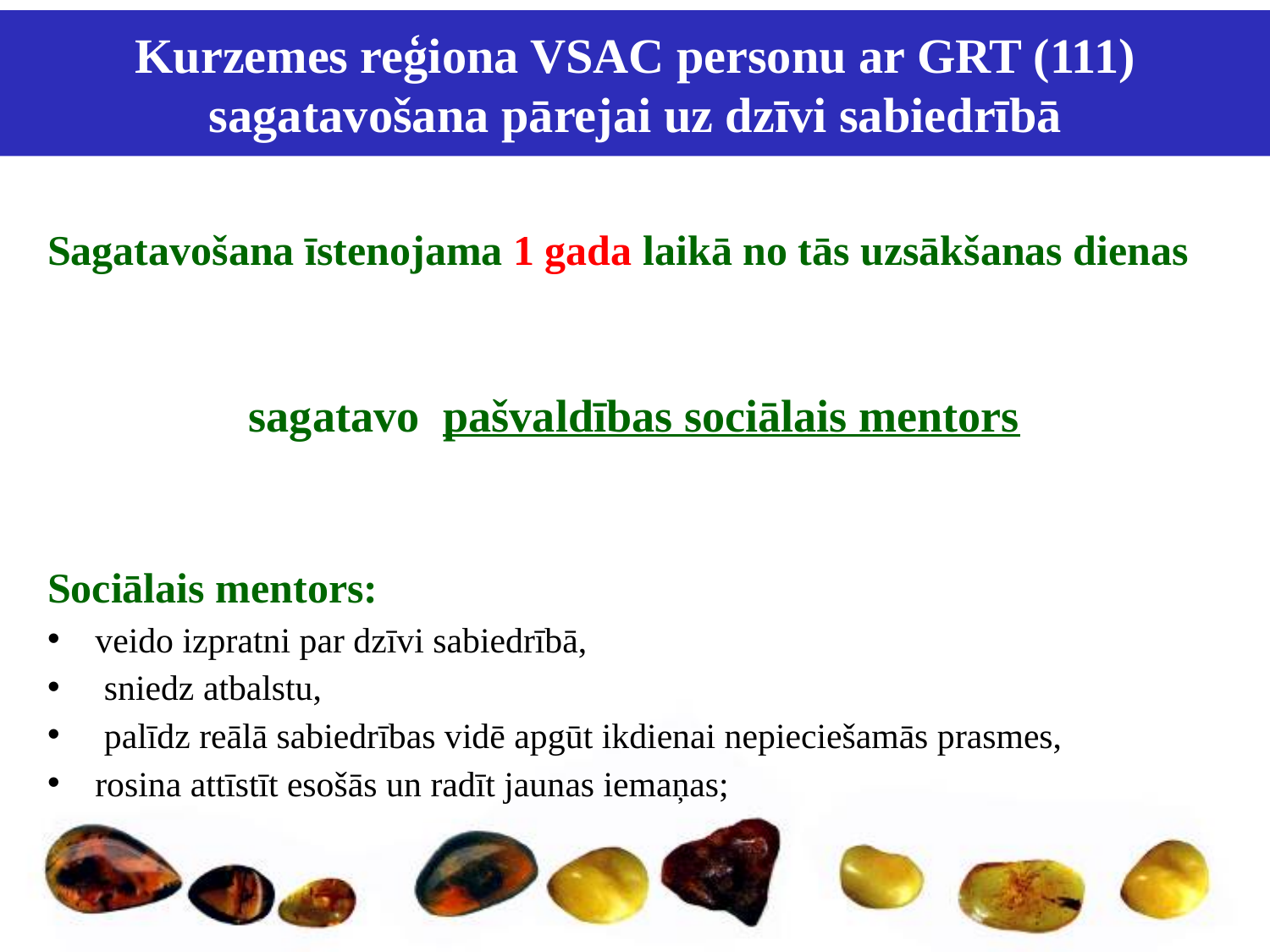

Kurzemes reģiona VSAC personu ar GRT (111) sagatavošana pārejai uz dzīvi sabiedrībā
Sagatavošana īstenojama 1 gada laikā no tās uzsākšanas dienas

sagatavo  pašvaldības sociālais mentors

Sociālais mentors:
veido izpratni par dzīvi sabiedrībā,
 sniedz atbalstu,
 palīdz reālā sabiedrības vidē apgūt ikdienai nepieciešamās prasmes,
rosina attīstīt esošās un radīt jaunas iemaņas;